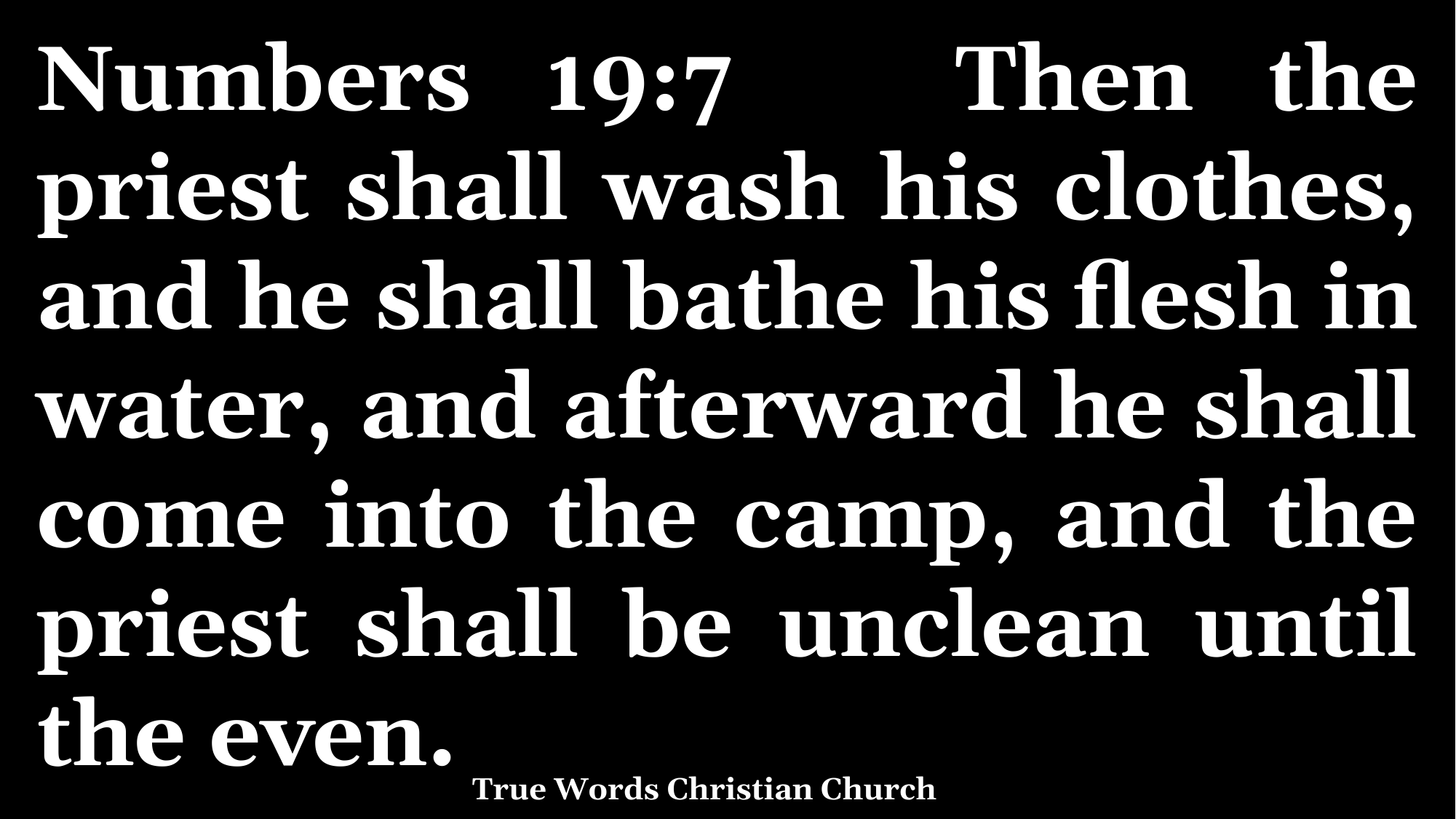

Numbers 19:7   Then the priest shall wash his clothes, and he shall bathe his flesh in water, and afterward he shall come into the camp, and the priest shall be unclean until the even.
True Words Christian Church